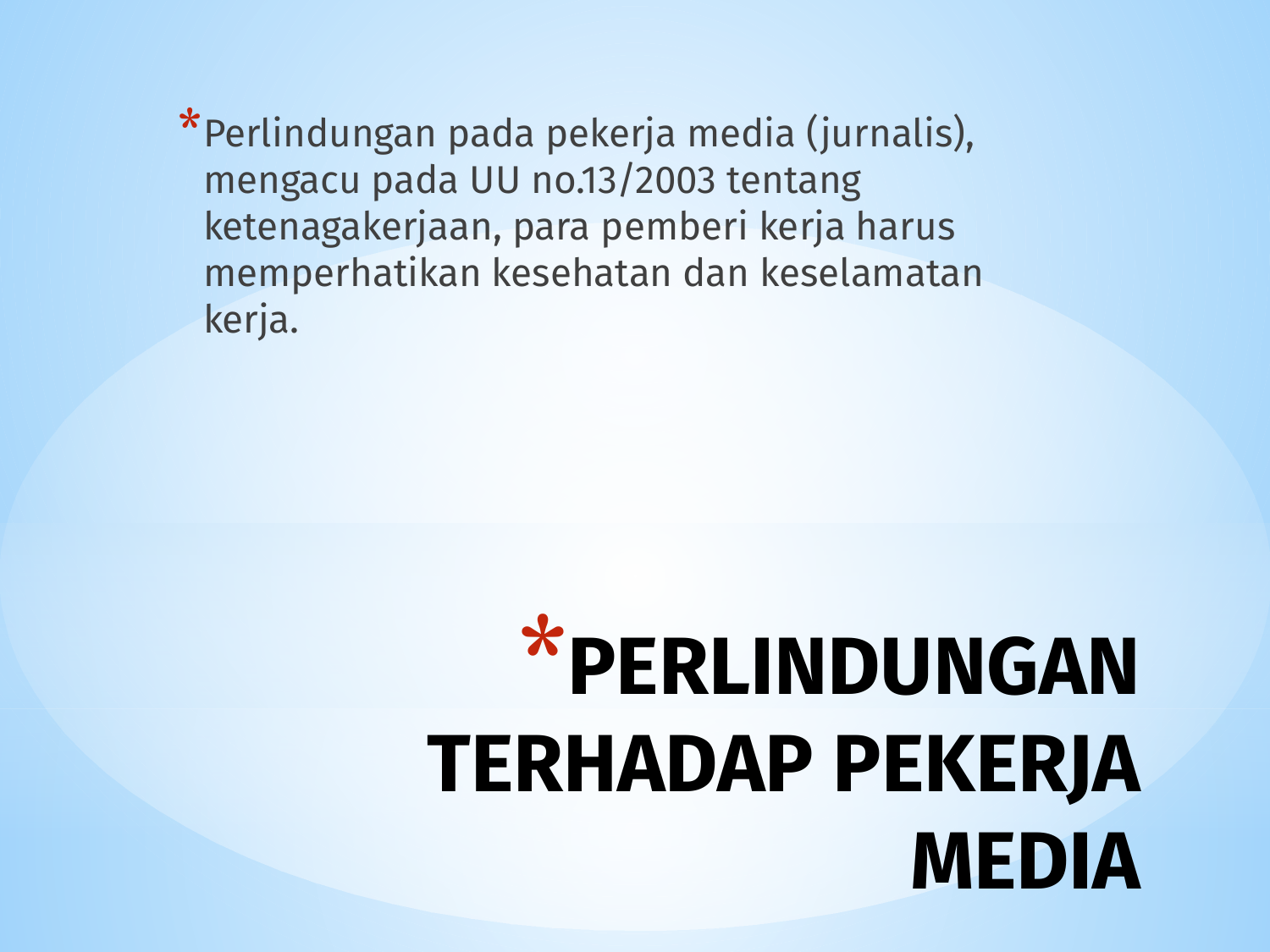

Perlindungan pada pekerja media (jurnalis), mengacu pada UU no.13/2003 tentang ketenagakerjaan, para pemberi kerja harus memperhatikan kesehatan dan keselamatan kerja.
# PERLINDUNGAN TERHADAP PEKERJA MEDIA